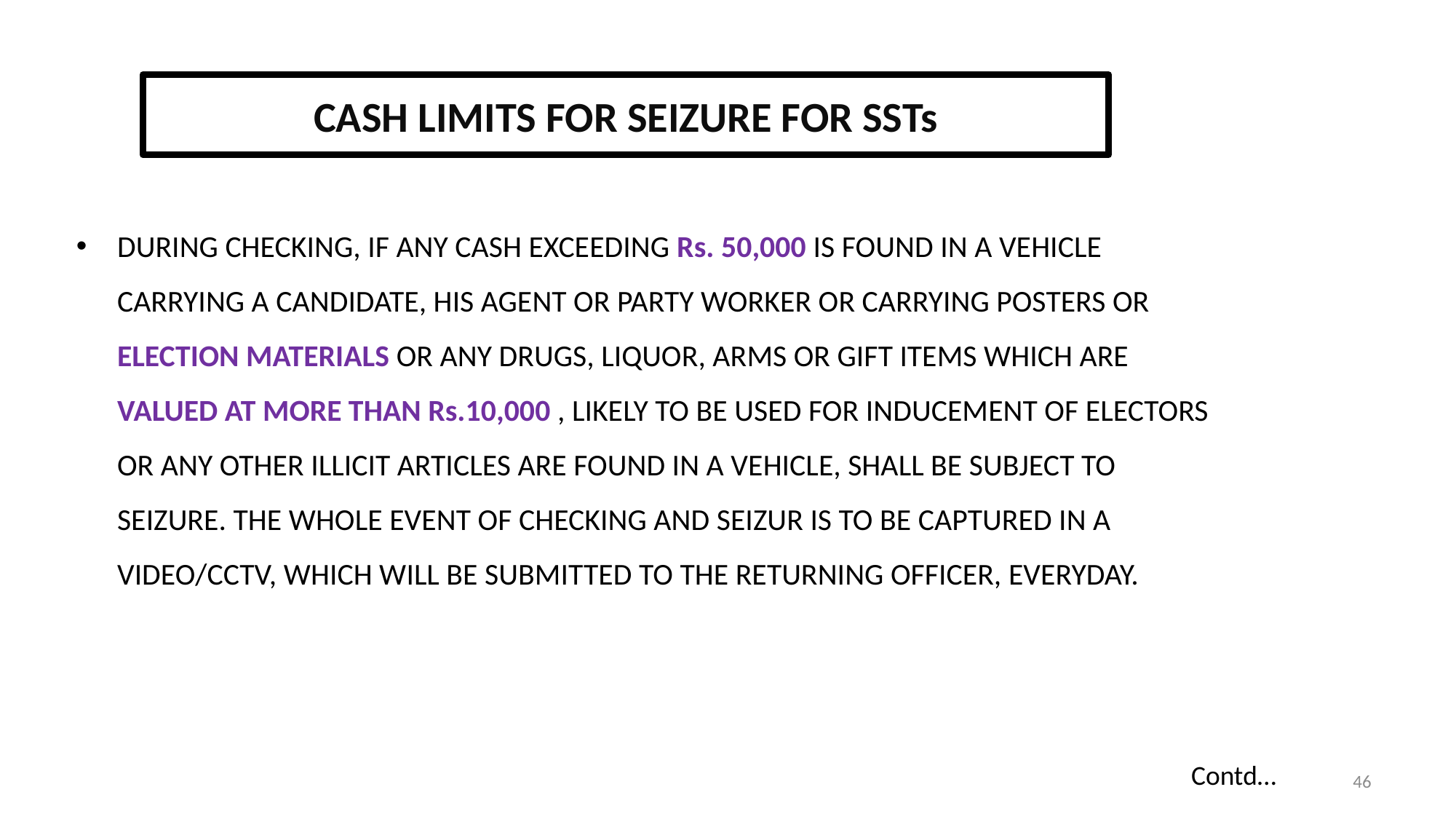

# CASH LIMITS FOR SEIZURE FOR SSTs
DURING CHECKING, IF ANY CASH EXCEEDING Rs. 50,000 IS FOUND IN A VEHICLE CARRYING A CANDIDATE, HIS AGENT OR PARTY WORKER OR CARRYING POSTERS OR ELECTION MATERIALS OR ANY DRUGS, LIQUOR, ARMS OR GIFT ITEMS WHICH ARE VALUED AT MORE THAN Rs.10,000 , LIKELY TO BE USED FOR INDUCEMENT OF ELECTORS OR ANY OTHER ILLICIT ARTICLES ARE FOUND IN A VEHICLE, SHALL BE SUBJECT TO SEIZURE. THE WHOLE EVENT OF CHECKING AND SEIZUR IS TO BE CAPTURED IN A VIDEO/CCTV, WHICH WILL BE SUBMITTED TO THE RETURNING OFFICER, EVERYDAY.
Contd…
46